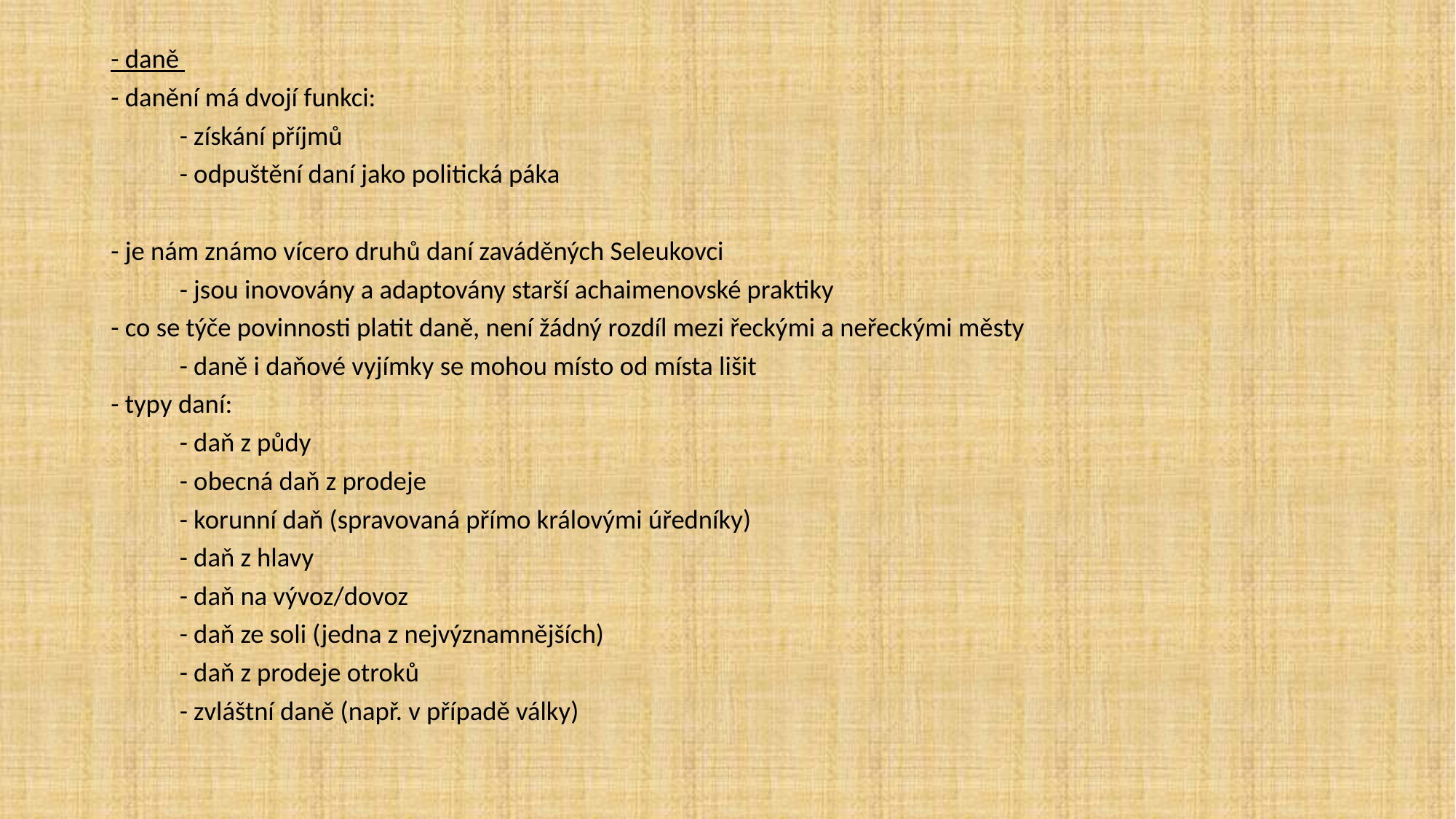

- daně
- danění má dvojí funkci:
	- získání příjmů
	- odpuštění daní jako politická páka

- je nám známo vícero druhů daní zaváděných Seleukovci
	- jsou inovovány a adaptovány starší achaimenovské praktiky
- co se týče povinnosti platit daně, není žádný rozdíl mezi řeckými a neřeckými městy
	- daně i daňové vyjímky se mohou místo od místa lišit
- typy daní:
	- daň z půdy
	- obecná daň z prodeje
	- korunní daň (spravovaná přímo královými úředníky)
	- daň z hlavy
	- daň na vývoz/dovoz
	- daň ze soli (jedna z nejvýznamnějších)
	- daň z prodeje otroků
	- zvláštní daně (např. v případě války)